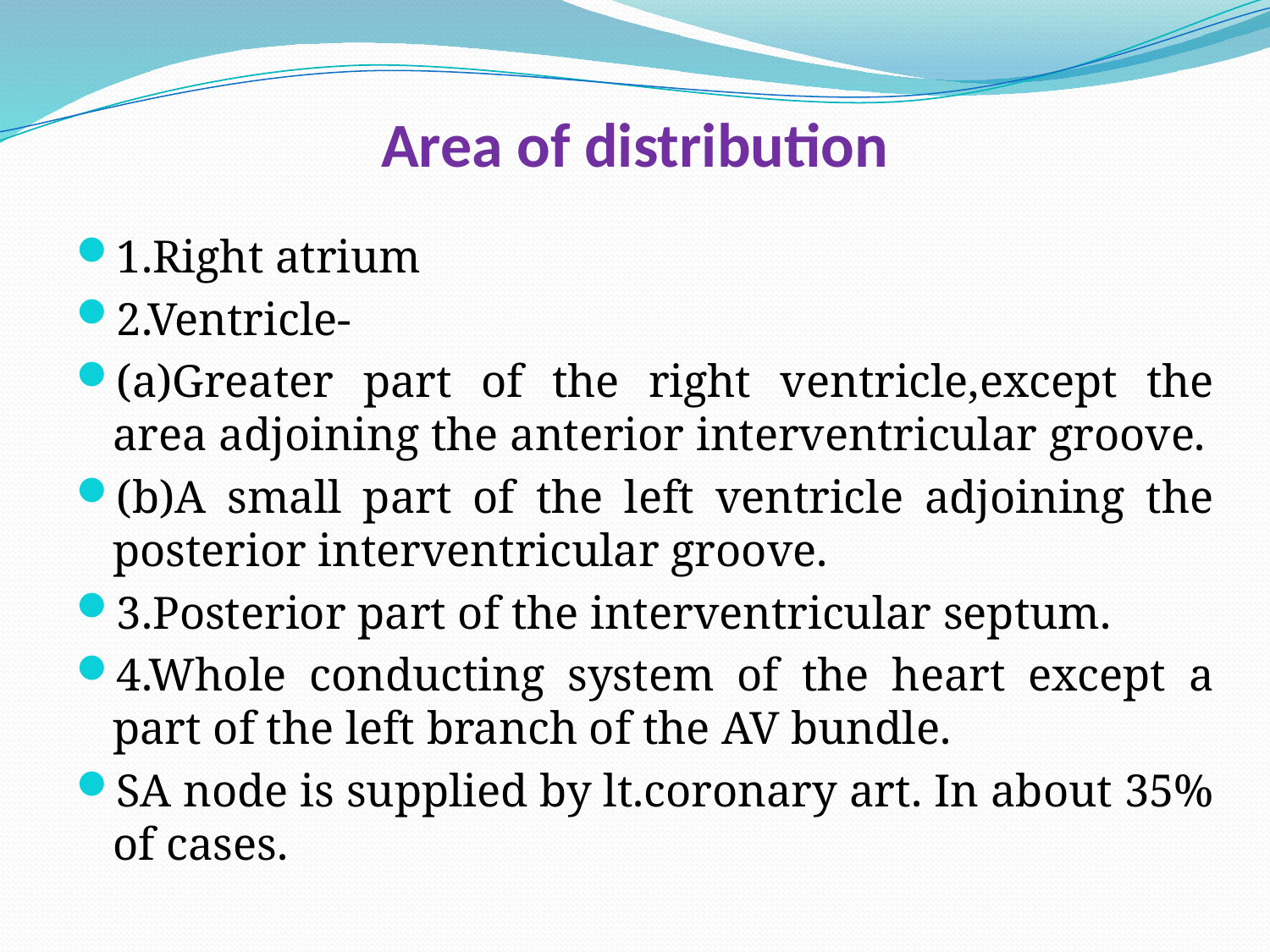

# Area of distribution
1.Right atrium
2.Ventricle-
(a)Greater part of the right ventricle,except the area adjoining the anterior interventricular groove.
(b)A small part of the left ventricle adjoining the posterior interventricular groove.
3.Posterior part of the interventricular septum.
4.Whole conducting system of the heart except a part of the left branch of the AV bundle.
SA node is supplied by lt.coronary art. In about 35% of cases.